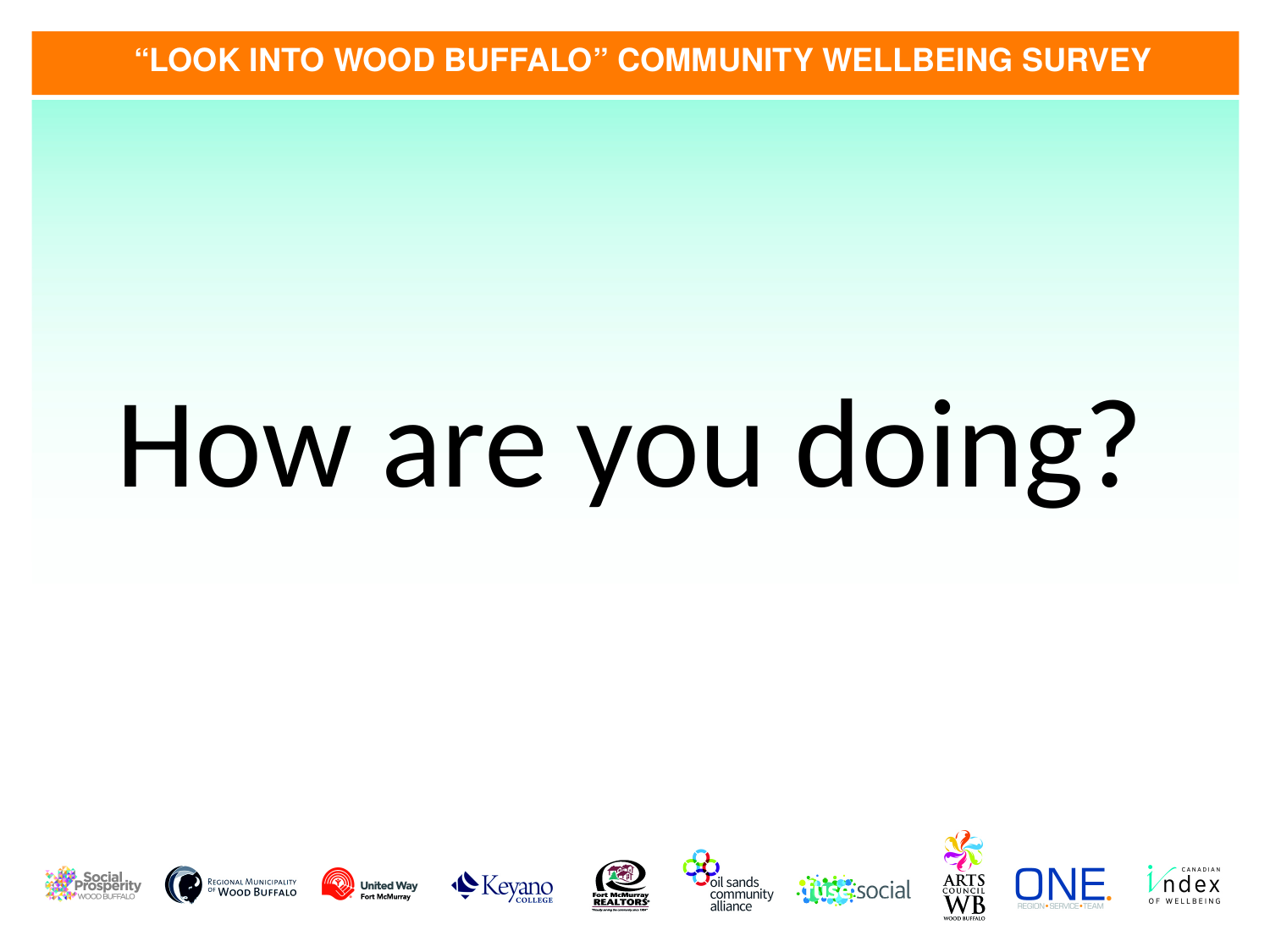

“LOOK INTO WOOD BUFFALO” COMMUNITY WELLBEING SURVEY
How are you doing?